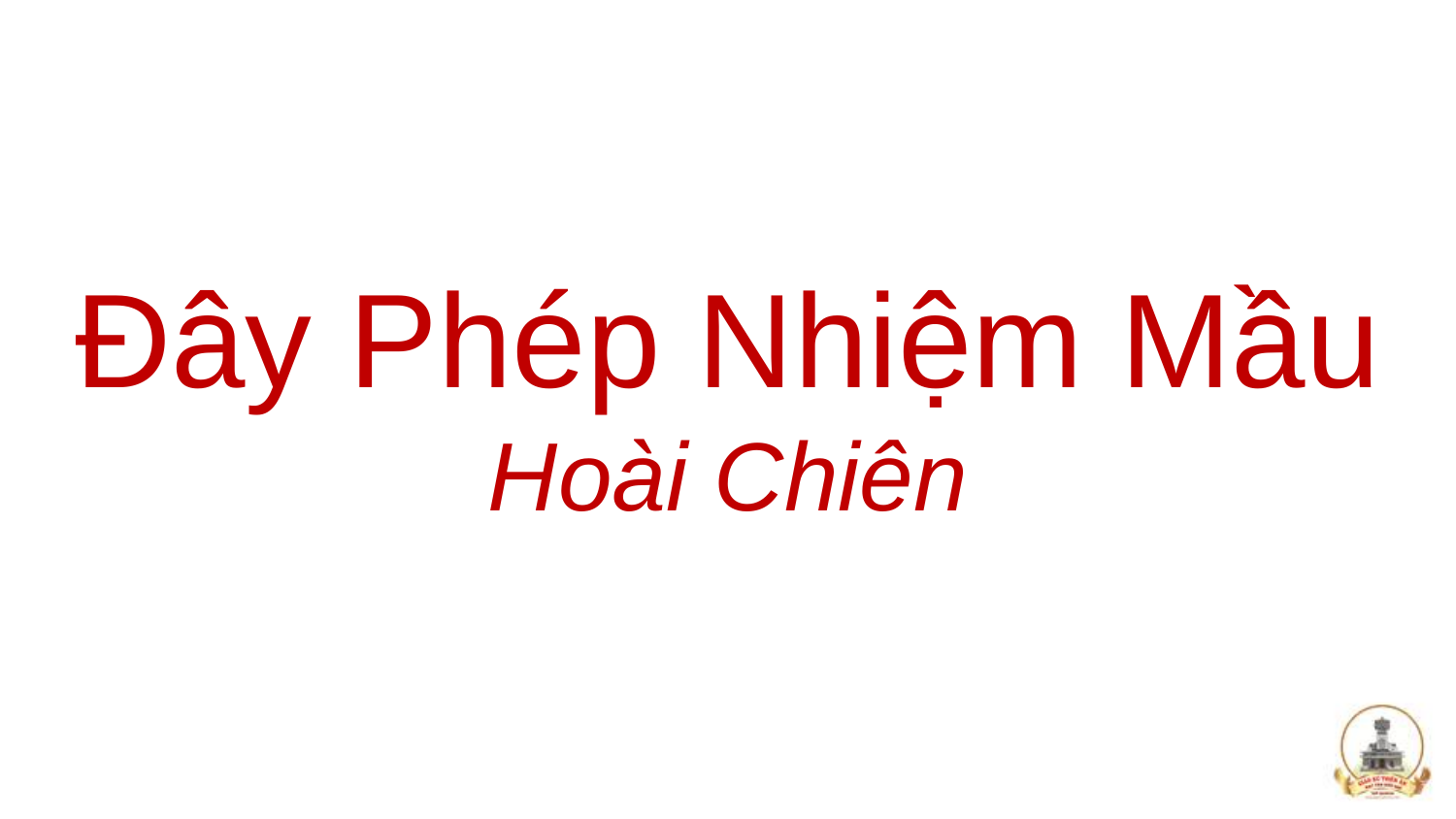

# Đây Phép Nhiệm Mầu Hoài Chiên